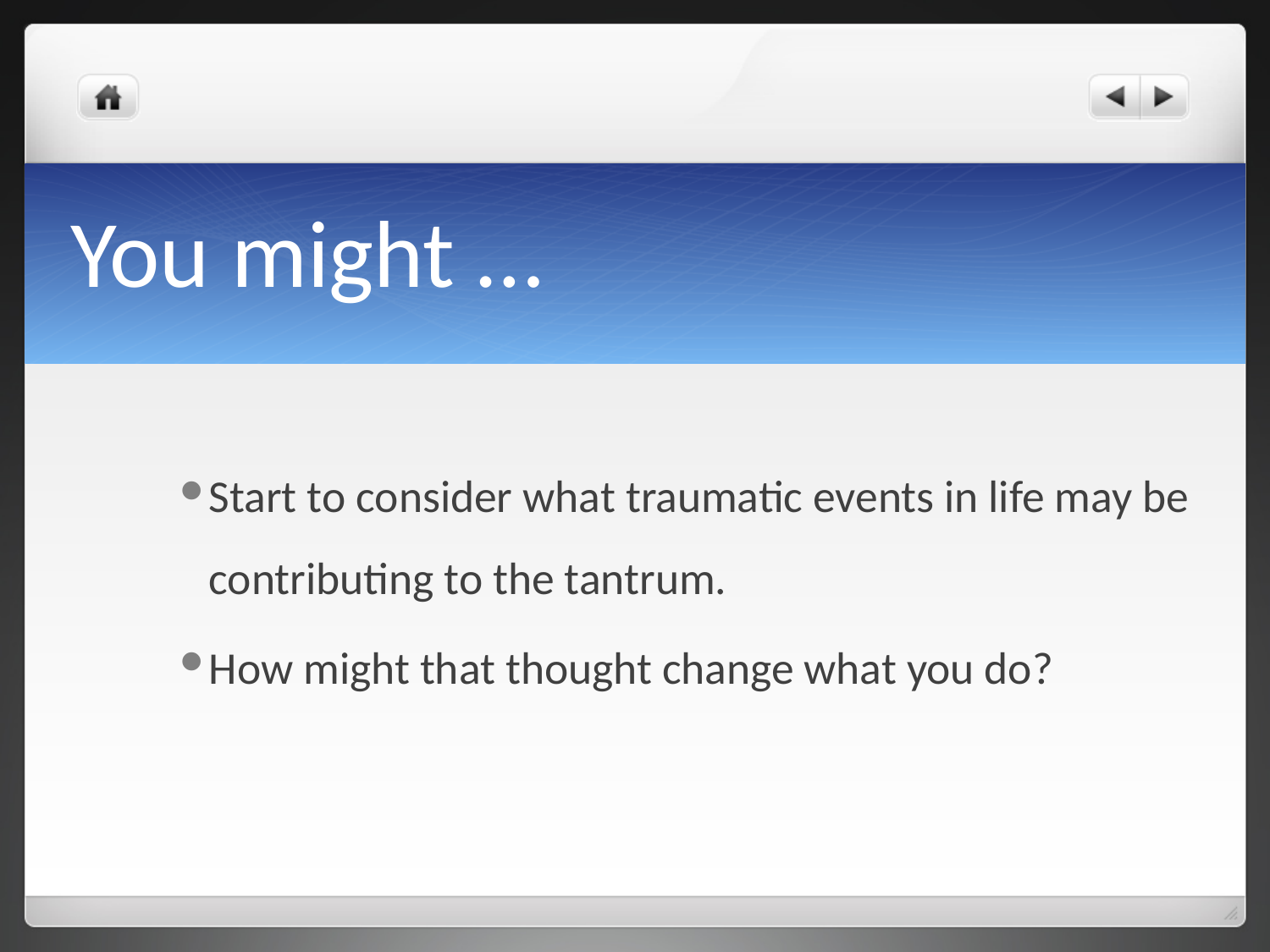

# You might …
Start to consider what traumatic events in life may be contributing to the tantrum.
How might that thought change what you do?